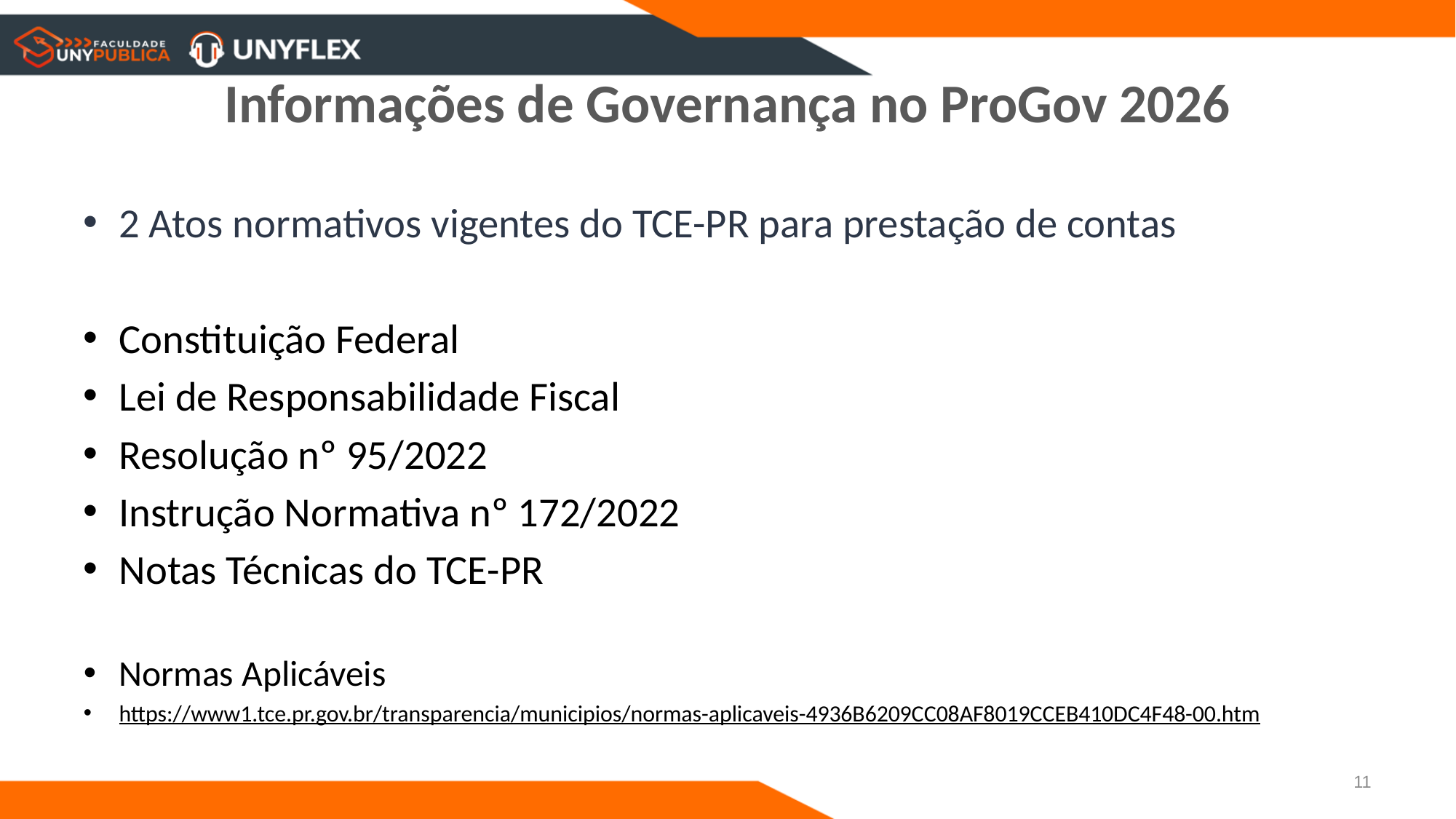

# Informações de Governança no ProGov 2026
2 Atos normativos vigentes do TCE-PR para prestação de contas

Constituição Federal
Lei de Responsabilidade Fiscal
Resolução nº 95/2022
Instrução Normativa nº 172/2022
Notas Técnicas do TCE-PR

Normas Aplicáveis
https://www1.tce.pr.gov.br/transparencia/municipios/normas-aplicaveis-4936B6209CC08AF8019CCEB410DC4F48-00.htm

11